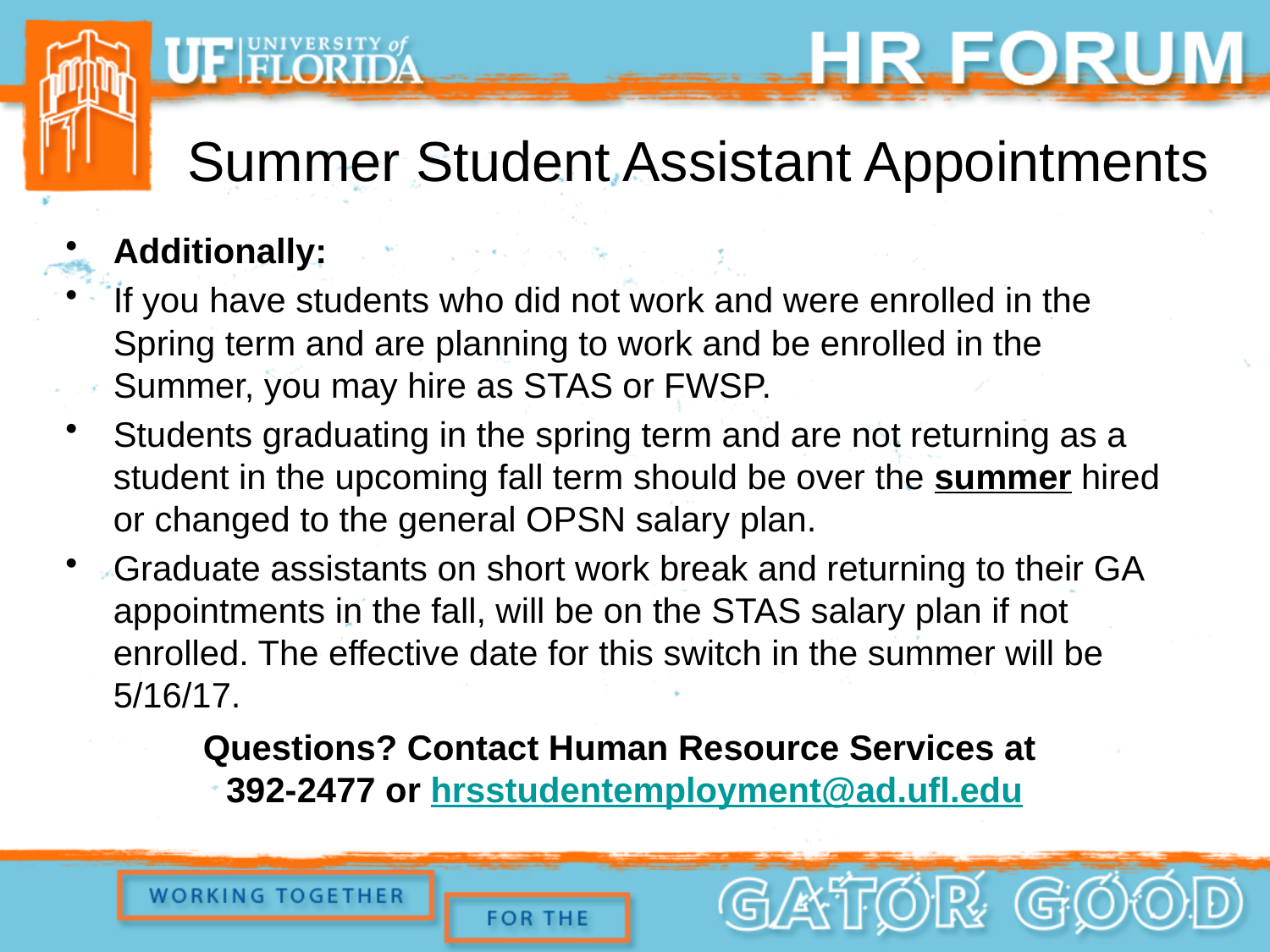

# Summer Student Assistant Appointments
Additionally:
If you have students who did not work and were enrolled in the Spring term and are planning to work and be enrolled in the Summer, you may hire as STAS or FWSP.
Students graduating in the spring term and are not returning as a student in the upcoming fall term should be over the summer hired or changed to the general OPSN salary plan.
Graduate assistants on short work break and returning to their GA appointments in the fall, will be on the STAS salary plan if not enrolled. The effective date for this switch in the summer will be 5/16/17.

Questions? Contact Human Resource Services at
392-2477 or hrsstudentemployment@ad.ufl.edu